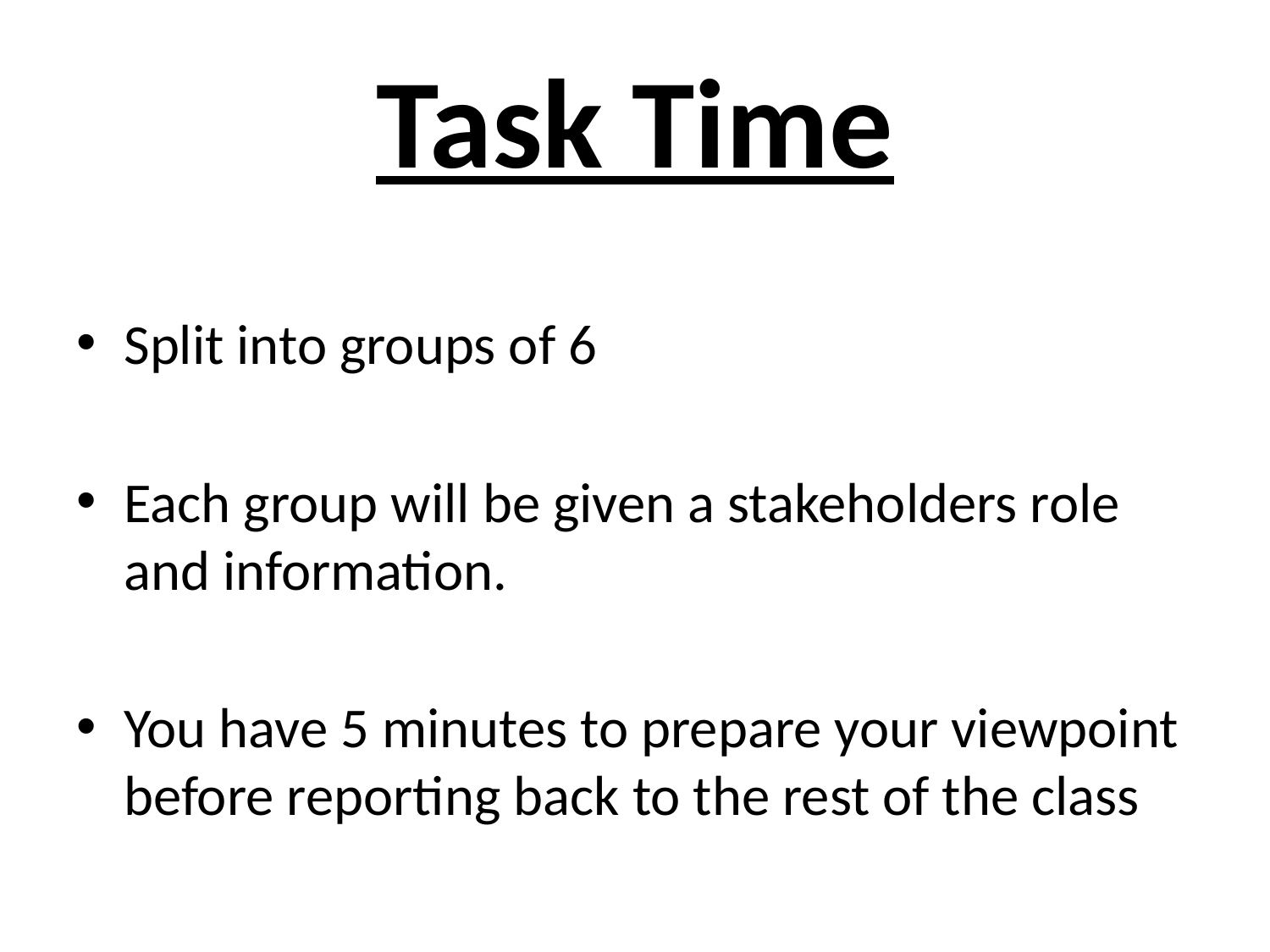

# Task Time

Split into groups of 6

Each group will be given a stakeholders role and information.

You have 5 minutes to prepare your viewpoint before reporting back to the rest of the class